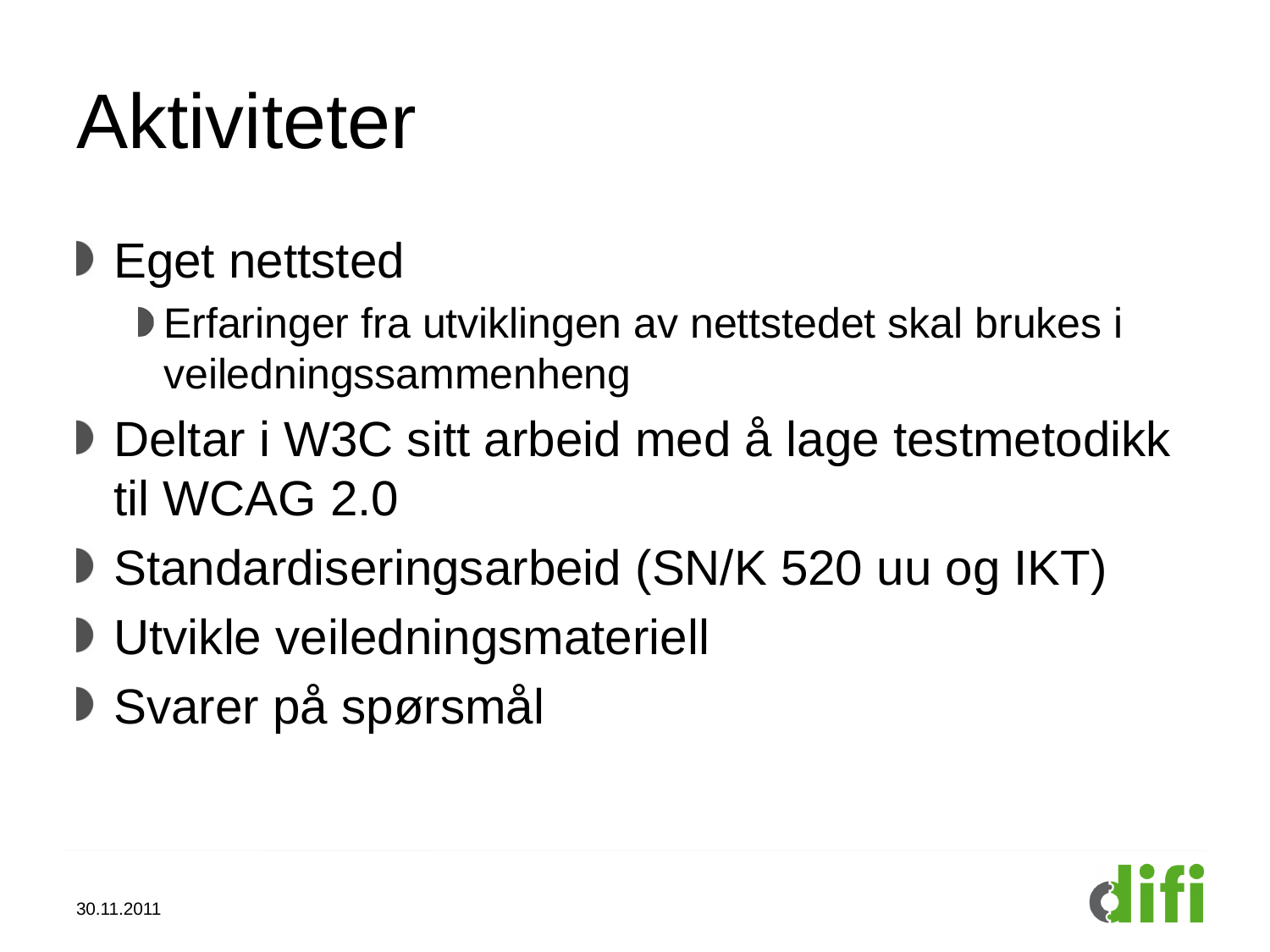

# Aktiviteter
Eget nettsted
Erfaringer fra utviklingen av nettstedet skal brukes i veiledningssammenheng
Deltar i W3C sitt arbeid med å lage testmetodikk til WCAG 2.0
Standardiseringsarbeid (SN/K 520 uu og IKT)
Utvikle veiledningsmateriell
Svarer på spørsmål

30.11.2011